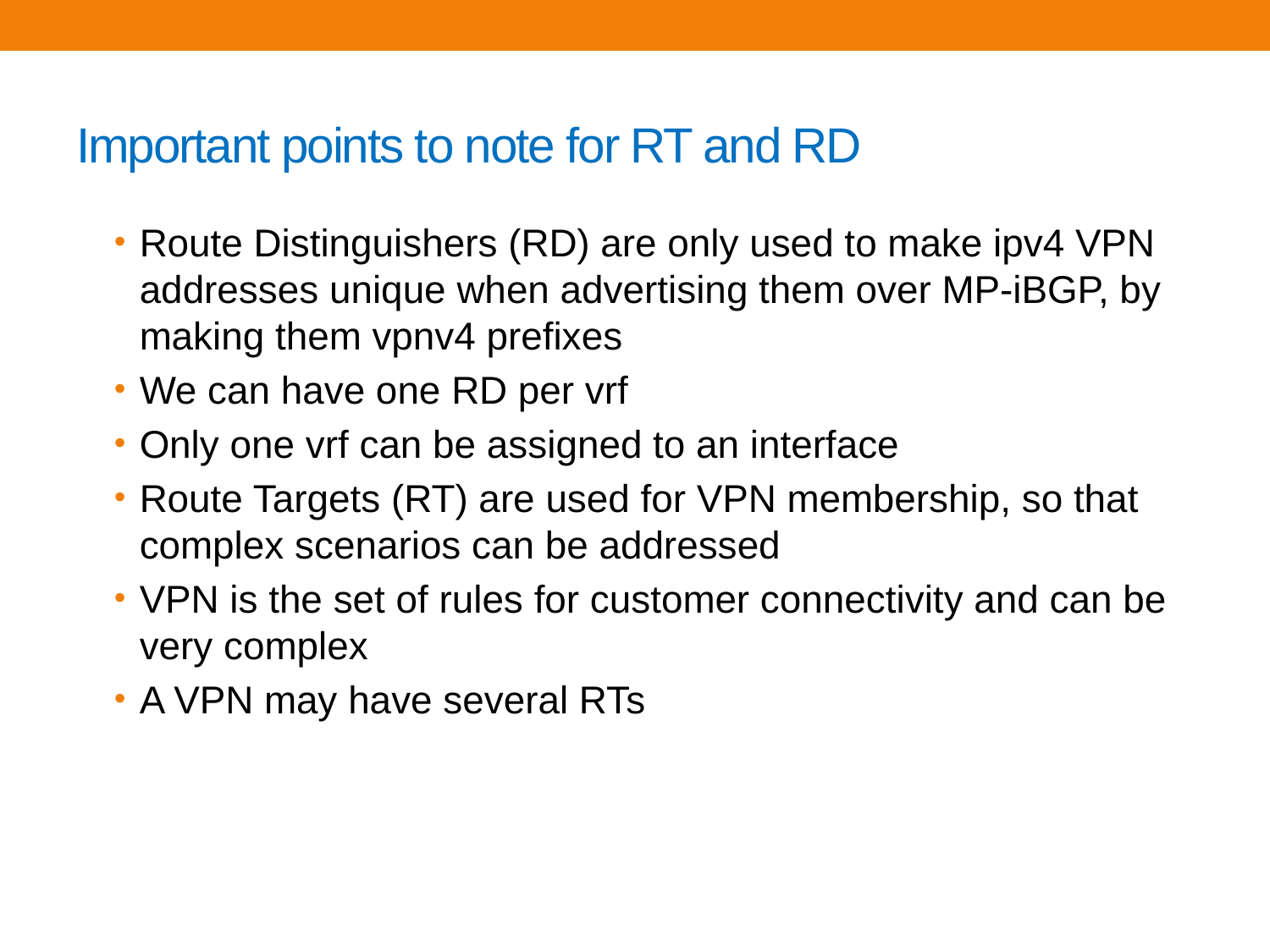

# Important points to note for RT and RD
Route Distinguishers (RD) are only used to make ipv4 VPN addresses unique when advertising them over MP-iBGP, by making them vpnv4 prefixes
We can have one RD per vrf
Only one vrf can be assigned to an interface
Route Targets (RT) are used for VPN membership, so that complex scenarios can be addressed
VPN is the set of rules for customer connectivity and can be very complex
A VPN may have several RTs